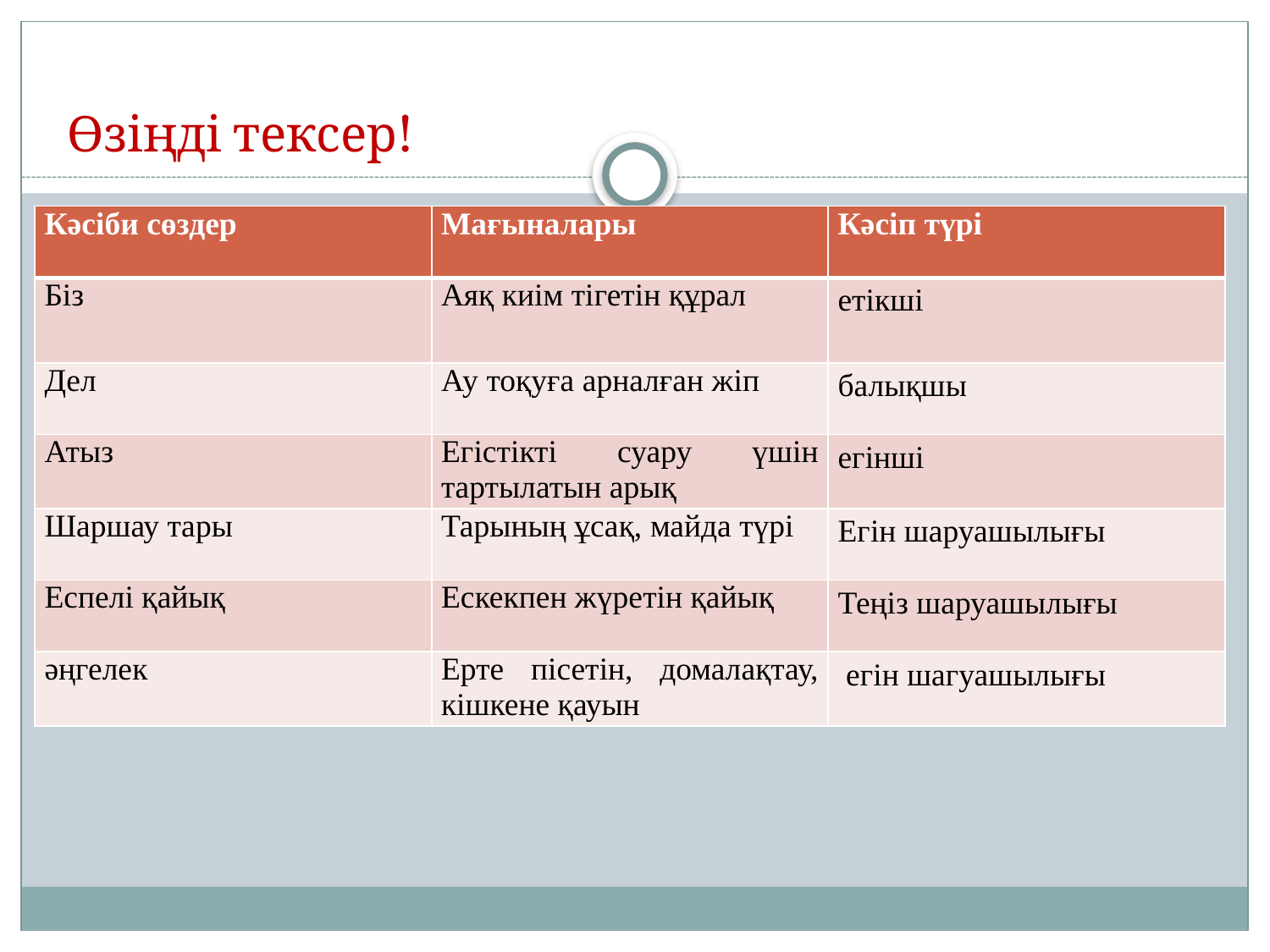

#
Өзіңді тексер!
| Кәсіби сөздер | Мағыналары | Кәсіп түрі |
| --- | --- | --- |
| Біз | Аяқ киім тігетін құрал | етікші |
| Дел | Ау тоқуға арналған жіп | балықшы |
| Атыз | Егістікті суару үшін тартылатын арық | егінші |
| Шаршау тары | Тарының ұсақ, майда түрі | Егін шаруашылығы |
| Еспелі қайық | Ескекпен жүретін қайық | Теңіз шаруашылығы |
| әңгелек | Ерте пісетін, домалақтау, кішкене қауын | егін шагуашылығы |